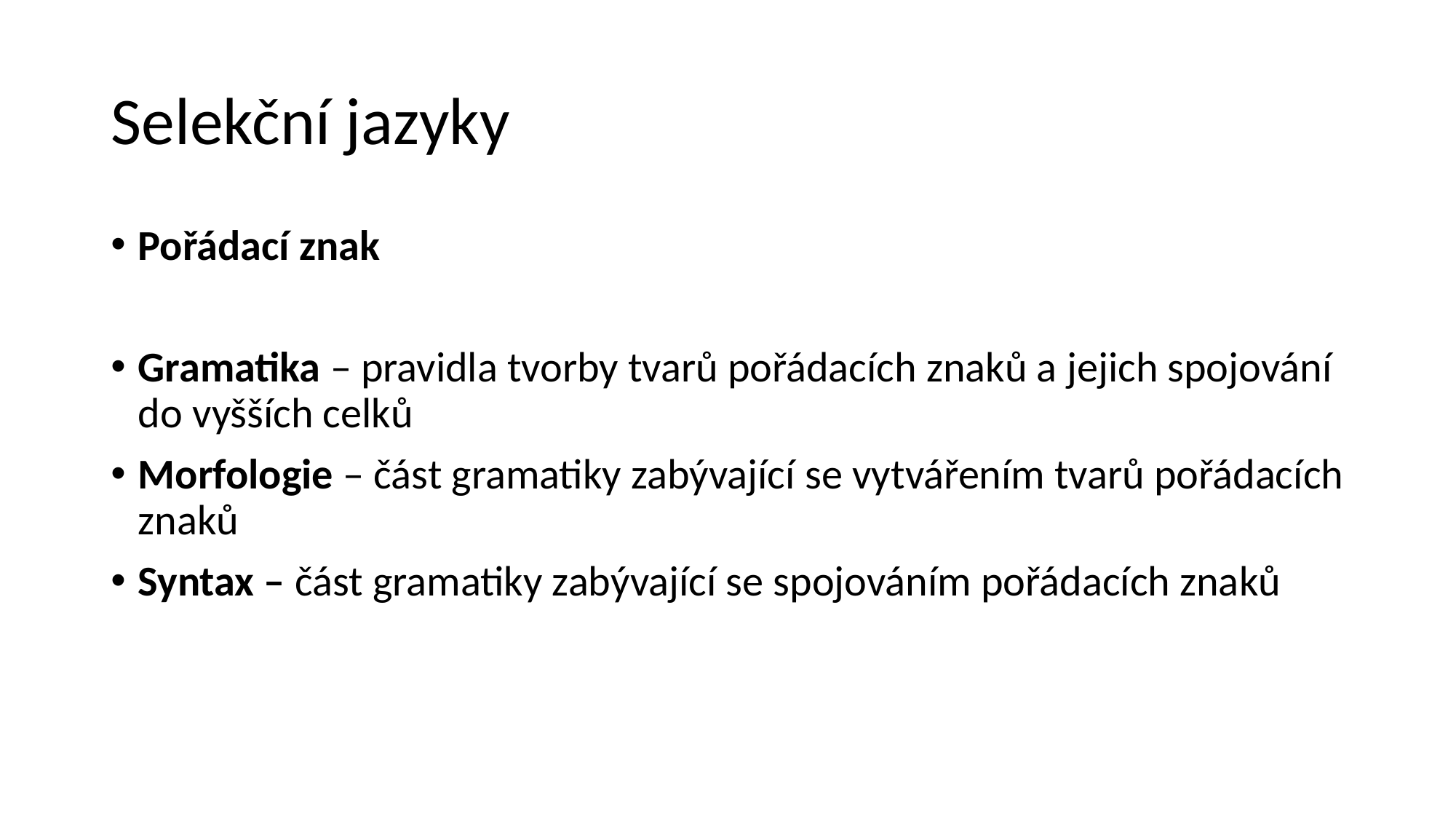

# Selekční jazyky
Pořádací znak

Gramatika – pravidla tvorby tvarů pořádacích znaků a jejich spojování do vyšších celků
Morfologie – část gramatiky zabývající se vytvářením tvarů pořádacích znaků
Syntax – část gramatiky zabývající se spojováním pořádacích znaků